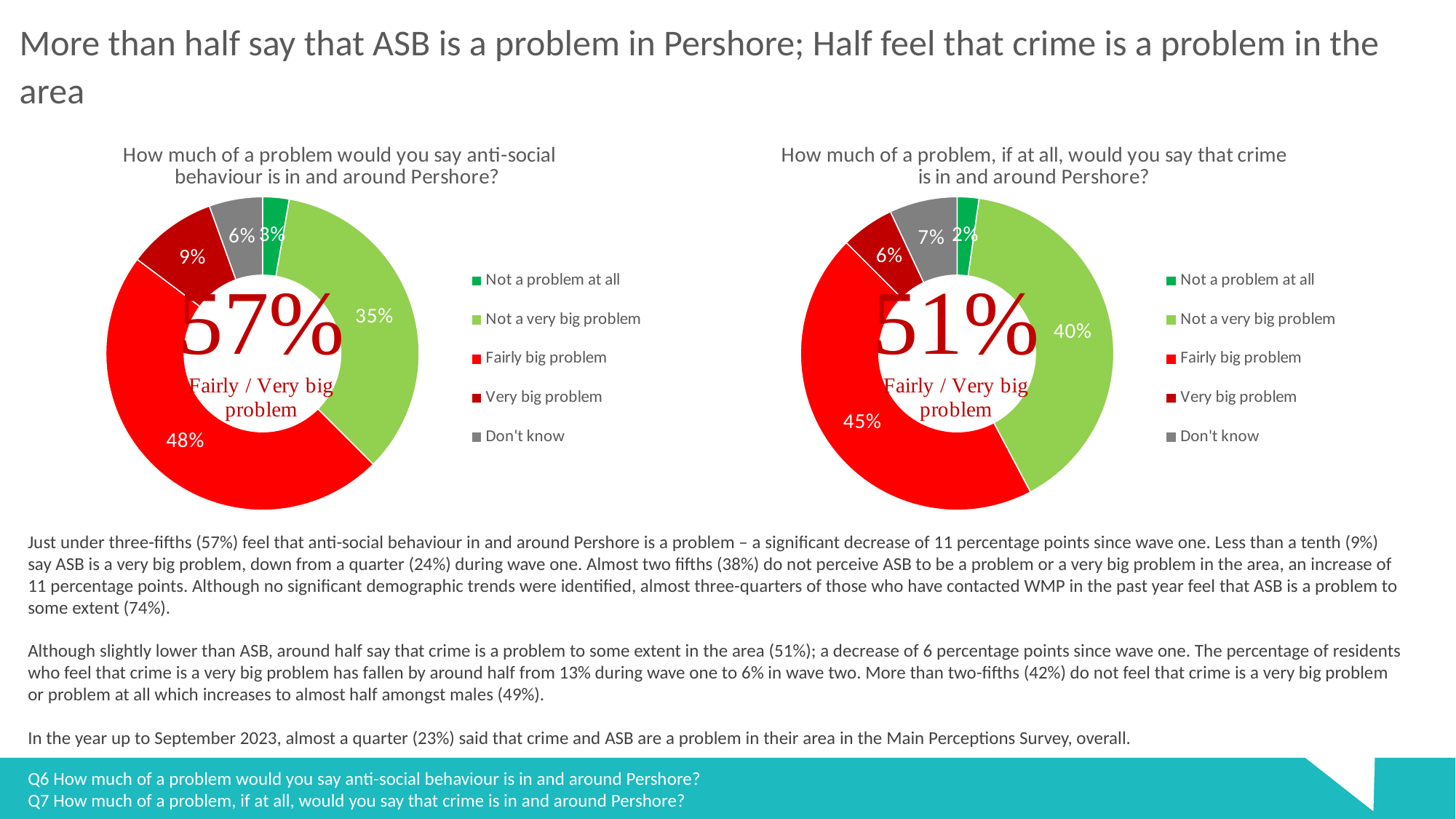

More than half say that ASB is a problem in Pershore; Half feel that crime is a problem in the area

### Chart: How much of a problem would you say anti-social behaviour is in and around Pershore?

| Category |  |
|---|---|
| Not a problem at all | 0.0275 |
| Not a very big problem | 0.3475 |
| Fairly big problem | 0.4775 |
| Very big problem | 0.0925 |
| Don't know | 0.055 |

### Chart: How much of a problem, if at all, would you say that crime is in and around Pershore?

| Category |  |
|---|---|
| Not a problem at all | 0.0225 |
| Not a very big problem | 0.4 |
| Fairly big problem | 0.4525 |
| Very big problem | 0.055 |
| Don't know | 0.07 |
Just under three-fifths (57%) feel that anti-social behaviour in and around Pershore is a problem – a significant decrease of 11 percentage points since wave one. Less than a tenth (9%) say ASB is a very big problem, down from a quarter (24%) during wave one. Almost two fifths (38%) do not perceive ASB to be a problem or a very big problem in the area, an increase of 11 percentage points. Although no significant demographic trends were identified, almost three-quarters of those who have contacted WMP in the past year feel that ASB is a problem to some extent (74%).
Although slightly lower than ASB, around half say that crime is a problem to some extent in the area (51%); a decrease of 6 percentage points since wave one. The percentage of residents who feel that crime is a very big problem has fallen by around half from 13% during wave one to 6% in wave two. More than two-fifths (42%) do not feel that crime is a very big problem or problem at all which increases to almost half amongst males (49%).
In the year up to September 2023, almost a quarter (23%) said that crime and ASB are a problem in their area in the Main Perceptions Survey, overall.

Q6 How much of a problem would you say anti-social behaviour is in and around Pershore?
Q7 How much of a problem, if at all, would you say that crime is in and around Pershore?